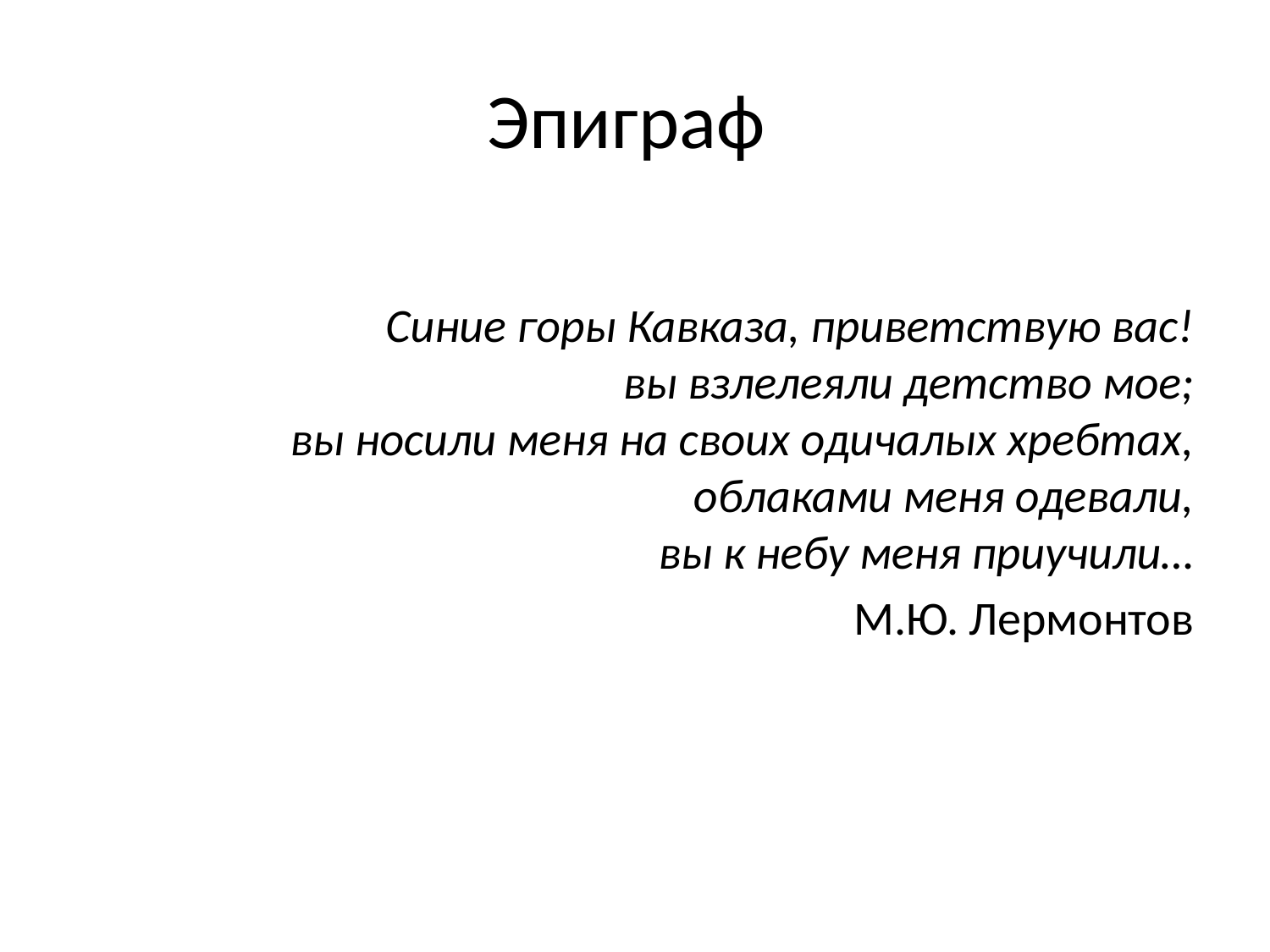

# Эпиграф

Синие горы Кавказа, приветствую вас!
вы взлелеяли детство мое;
вы носили меня на своих одичалых хребтах,
облаками меня одевали,
вы к небу меня приучили…
М.Ю. Лермонтов